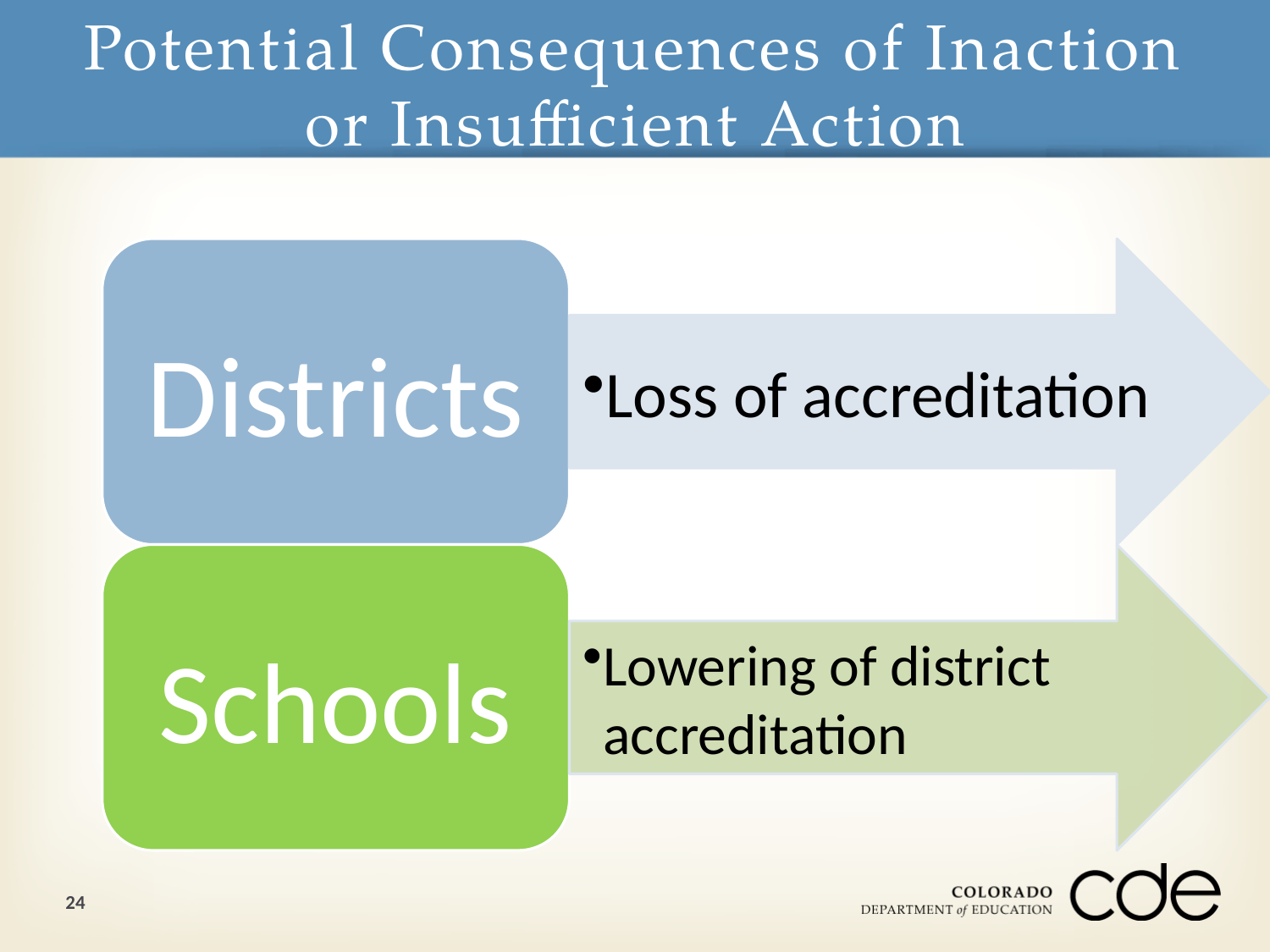

# Potential Consequences of Inaction or Insufficient Action
Districts
Loss of accreditation
Schools
Lowering of district accreditation
24